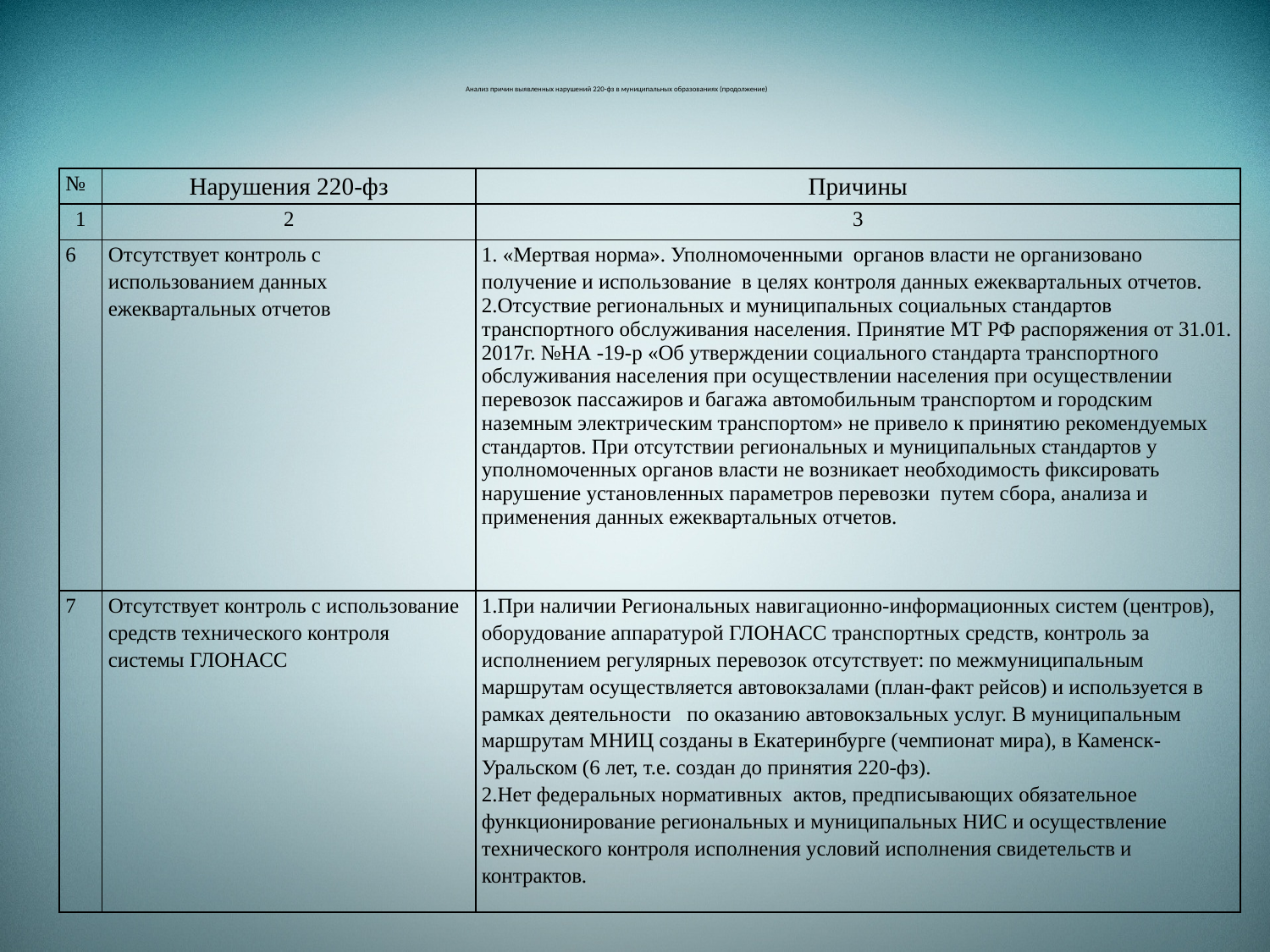

# Анализ причин выявленных нарушений 220-фз в муниципальных образованиях (продолжение)
| № | Нарушения 220-фз | Причины |
| --- | --- | --- |
| 1 | 2 | 3 |
| 6 | Отсутствует контроль с использованием данных ежеквартальных отчетов | 1. «Мертвая норма». Уполномоченными органов власти не организовано получение и использование в целях контроля данных ежеквартальных отчетов. 2.Отсуствие региональных и муниципальных социальных стандартов транспортного обслуживания населения. Принятие МТ РФ распоряжения от 31.01. 2017г. №НА -19-р «Об утверждении социального стандарта транспортного обслуживания населения при осуществлении населения при осуществлении перевозок пассажиров и багажа автомобильным транспортом и городским наземным электрическим транспортом» не привело к принятию рекомендуемых стандартов. При отсутствии региональных и муниципальных стандартов у уполномоченных органов власти не возникает необходимость фиксировать нарушение установленных параметров перевозки путем сбора, анализа и применения данных ежеквартальных отчетов. |
| 7 | Отсутствует контроль с использование средств технического контроля системы ГЛОНАСС | 1.При наличии Региональных навигационно-информационных систем (центров), оборудование аппаратурой ГЛОНАСС транспортных средств, контроль за исполнением регулярных перевозок отсутствует: по межмуниципальным маршрутам осуществляется автовокзалами (план-факт рейсов) и используется в рамках деятельности по оказанию автовокзальных услуг. В муниципальным маршрутам МНИЦ созданы в Екатеринбурге (чемпионат мира), в Каменск-Уральском (6 лет, т.е. создан до принятия 220-фз). 2.Нет федеральных нормативных актов, предписывающих обязательное функционирование региональных и муниципальных НИС и осуществление технического контроля исполнения условий исполнения свидетельств и контрактов. |